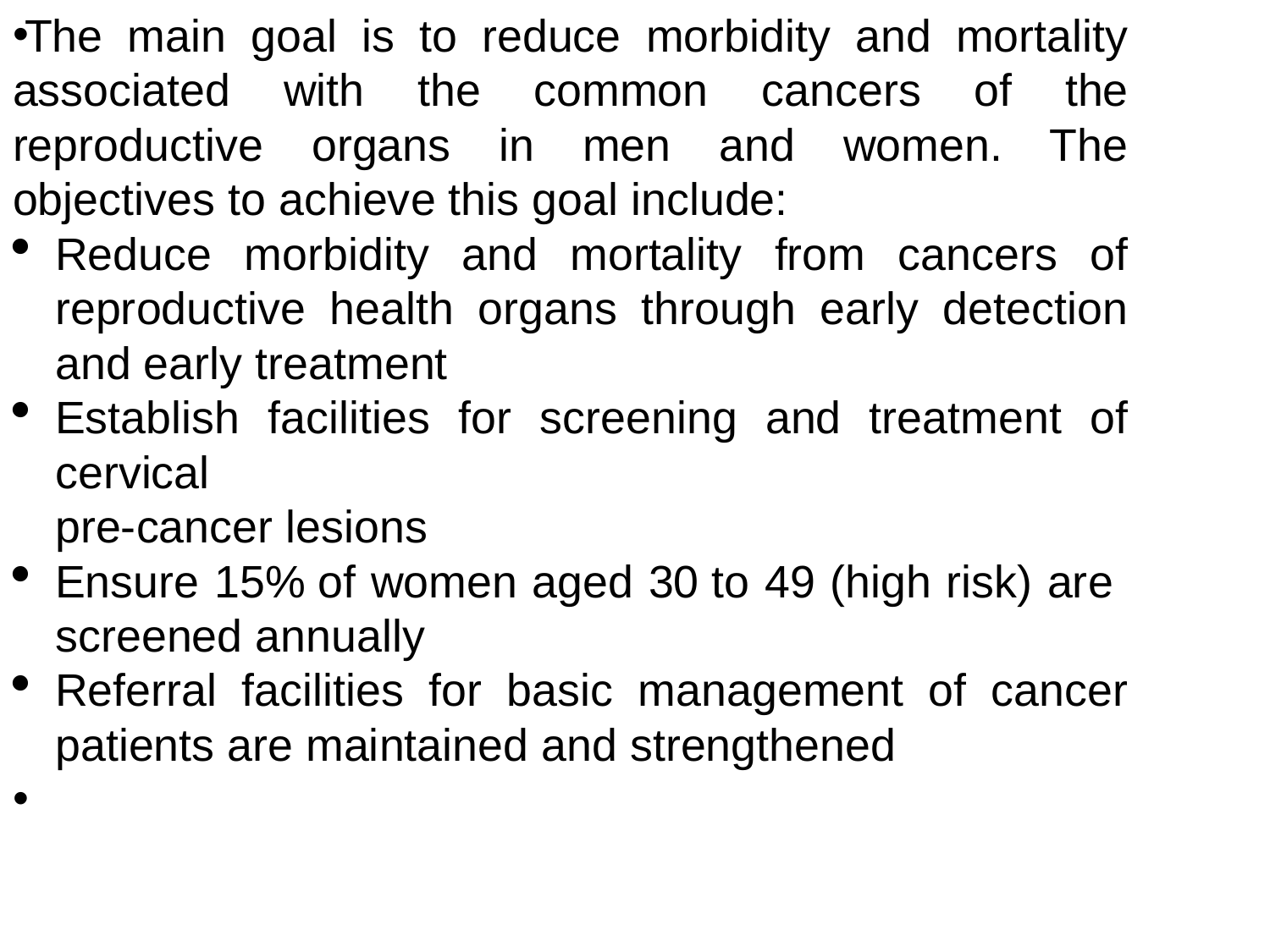

The main goal is to reduce morbidity and mortality associated with the common cancers of the reproductive organs in men and women. The objectives to achieve this goal include:
Reduce morbidity and mortality from cancers of reproductive health organs through early detection and early treatment
Establish facilities for screening and treatment of cervical
pre-cancer lesions
Ensure 15% of women aged 30 to 49 (high risk) are
screened annually
Referral facilities for basic management of cancer patients are maintained and strengthened